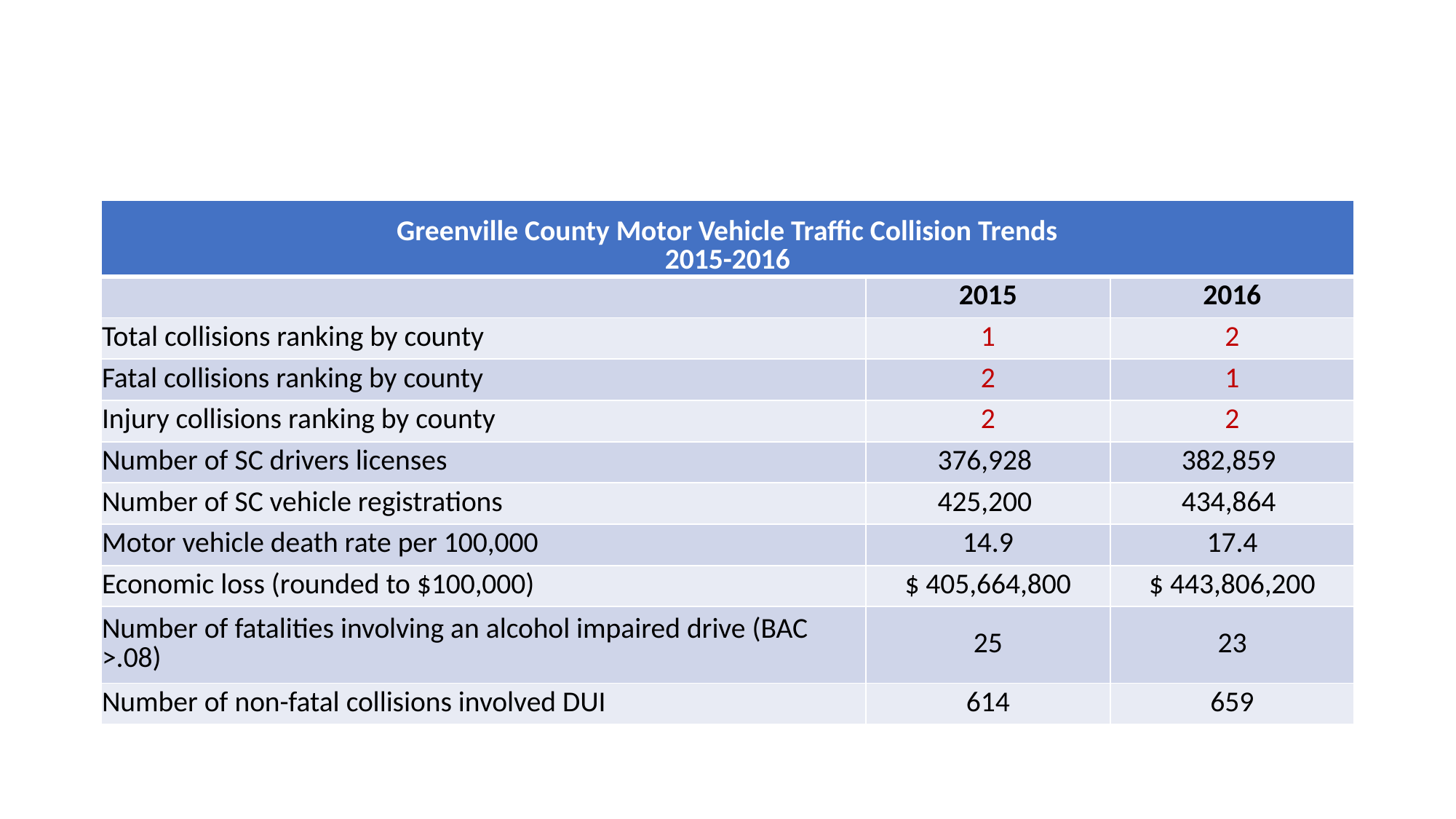

Rankings out of 46 counties with 1 being highest collision rates and 46 being lowest collision rates
| Greenville County Motor Vehicle Traffic Collision Trends 2015-2016 |  |  |
| --- | --- | --- |
|  | 2015 | 2016 |
| Total collisions ranking by county | 1 | 2 |
| Fatal collisions ranking by county | 2 | 1 |
| Injury collisions ranking by county | 2 | 2 |
| Number of SC drivers licenses | 376,928 | 382,859 |
| Number of SC vehicle registrations | 425,200 | 434,864 |
| Motor vehicle death rate per 100,000 | 14.9 | 17.4 |
| Economic loss (rounded to $100,000) | $ 405,664,800 | $ 443,806,200 |
| Number of fatalities involving an alcohol impaired drive (BAC >.08) | 25 | 23 |
| Number of non-fatal collisions involved DUI | 614 | 659 |